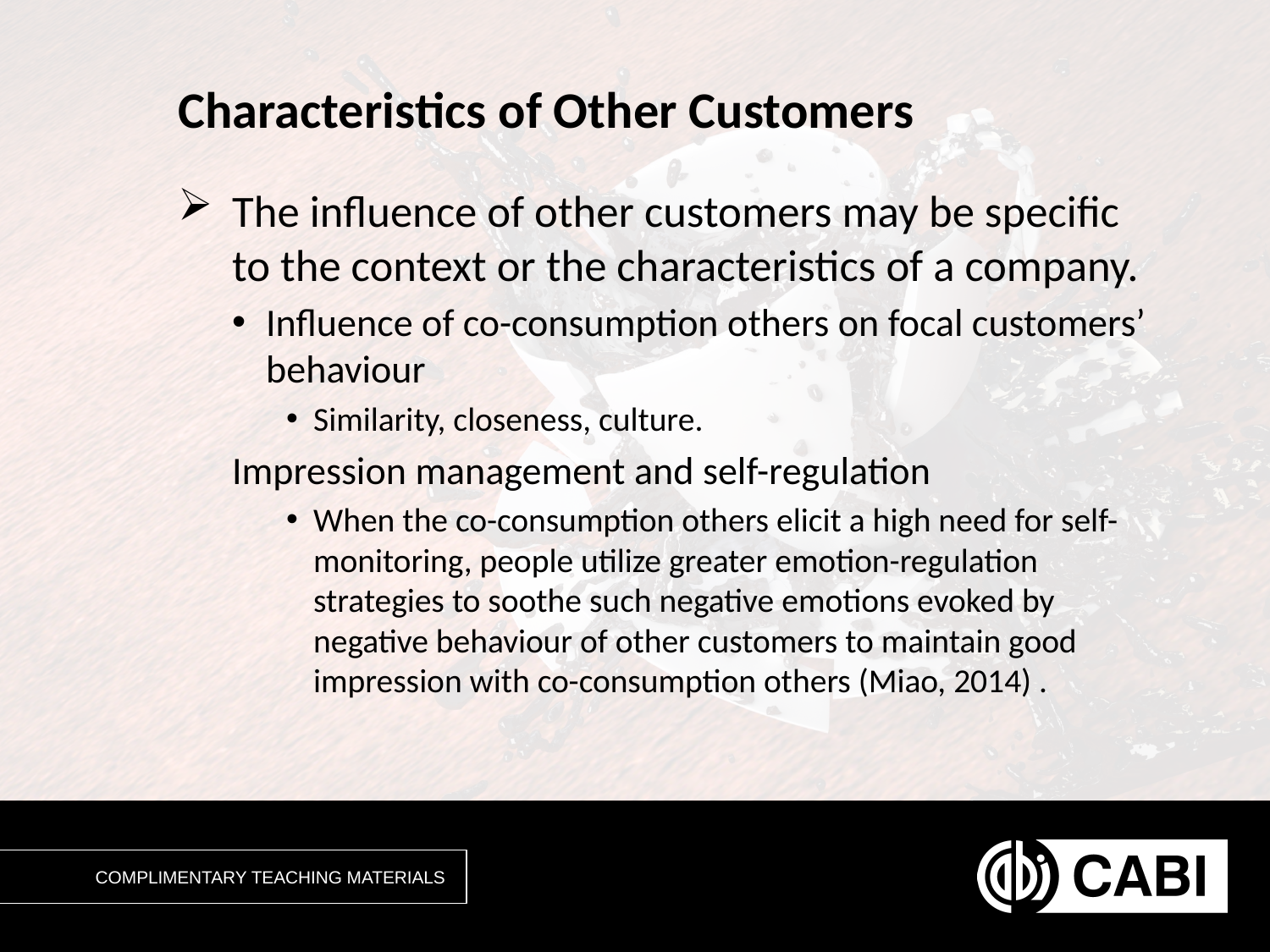

# Characteristics of Other Customers
The influence of other customers may be specific to the context or the characteristics of a company.
Influence of co-consumption others on focal customers’ behaviour
Similarity, closeness, culture.
Impression management and self-regulation
When the co-consumption others elicit a high need for self-monitoring, people utilize greater emotion-regulation strategies to soothe such negative emotions evoked by negative behaviour of other customers to maintain good impression with co-consumption others (Miao, 2014) .